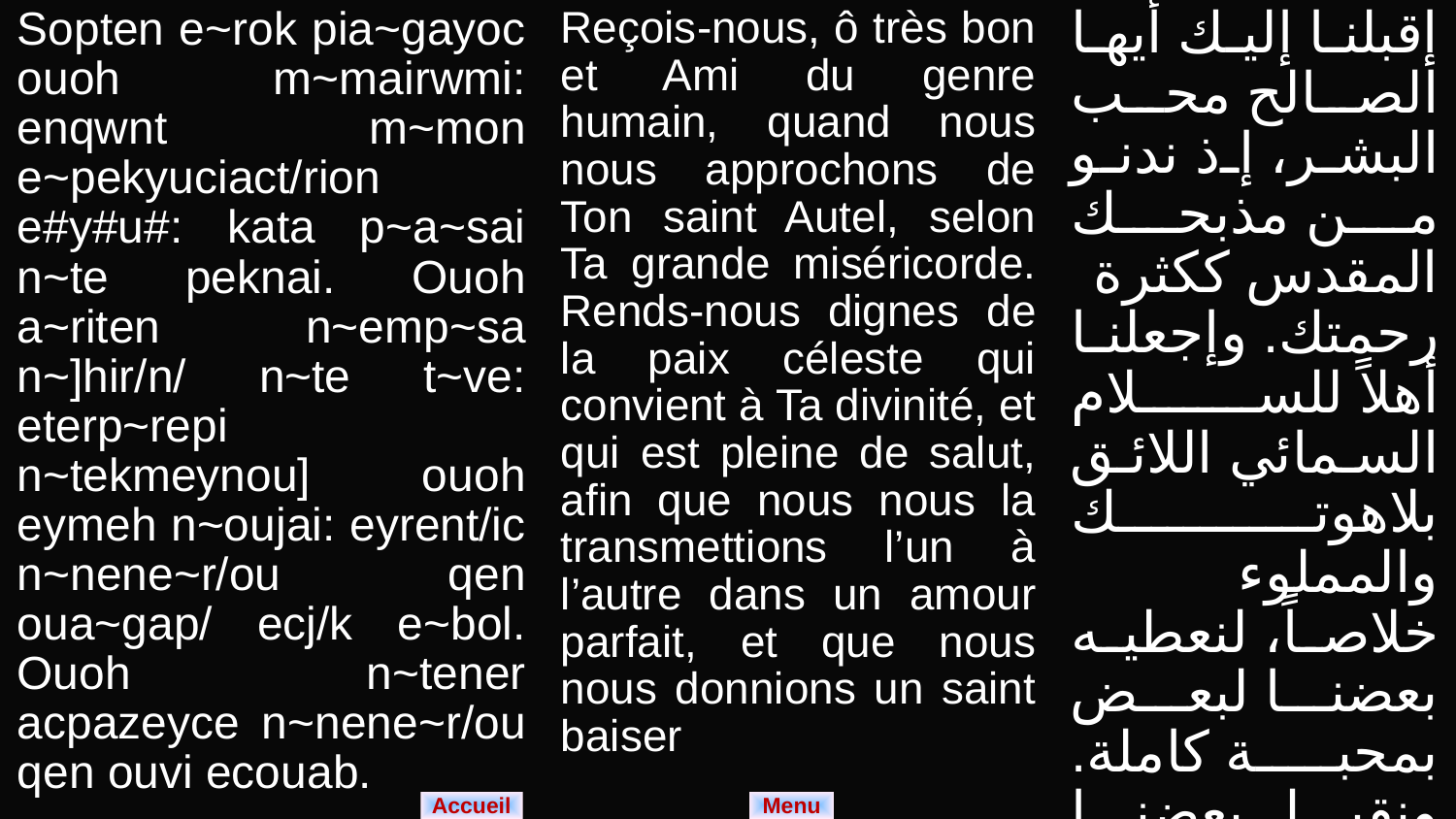

| Sopten e~rok pia~gayoc ouoh m~mairwmi: enqwnt m~mon e~pekyuciact/rion e#y#u#: kata p~a~sai n~te peknai. Ouoh a~riten n~emp~sa n~]hir/n/ n~te t~ve: eterp~repi n~tekmeynou] ouoh eymeh n~oujai: eyrent/ic n~nene~r/ou qen oua~gap/ ecj/k e~bol. Ouoh n~tener acpazeyce n~nene~r/ou qen ouvi ecouab. | Reçois-nous, ô très bon et Ami du genre humain, quand nous nous approchons de Ton saint Autel, selon Ta grande miséricorde. Rends-nous dignes de la paix céleste qui convient à Ta divinité, et qui est pleine de salut, afin que nous nous la transmettions l’un à l’autre dans un amour parfait, et que nous nous donnions un saint baiser | إقبلنا إليك أيها الصالح محب البشر، إذ ندنو من مذبحك المقدس ككثرة رحمتك. وإجعلنا أهلاً للسلام السمائي اللائق بلاهوتك والمملوء خلاصاً، لنعطيه بعضنا لبعض بمحبة كاملة. ونقبل بعضنا بعضاً بقبلة مقدسة. |
| --- | --- | --- |

Menu